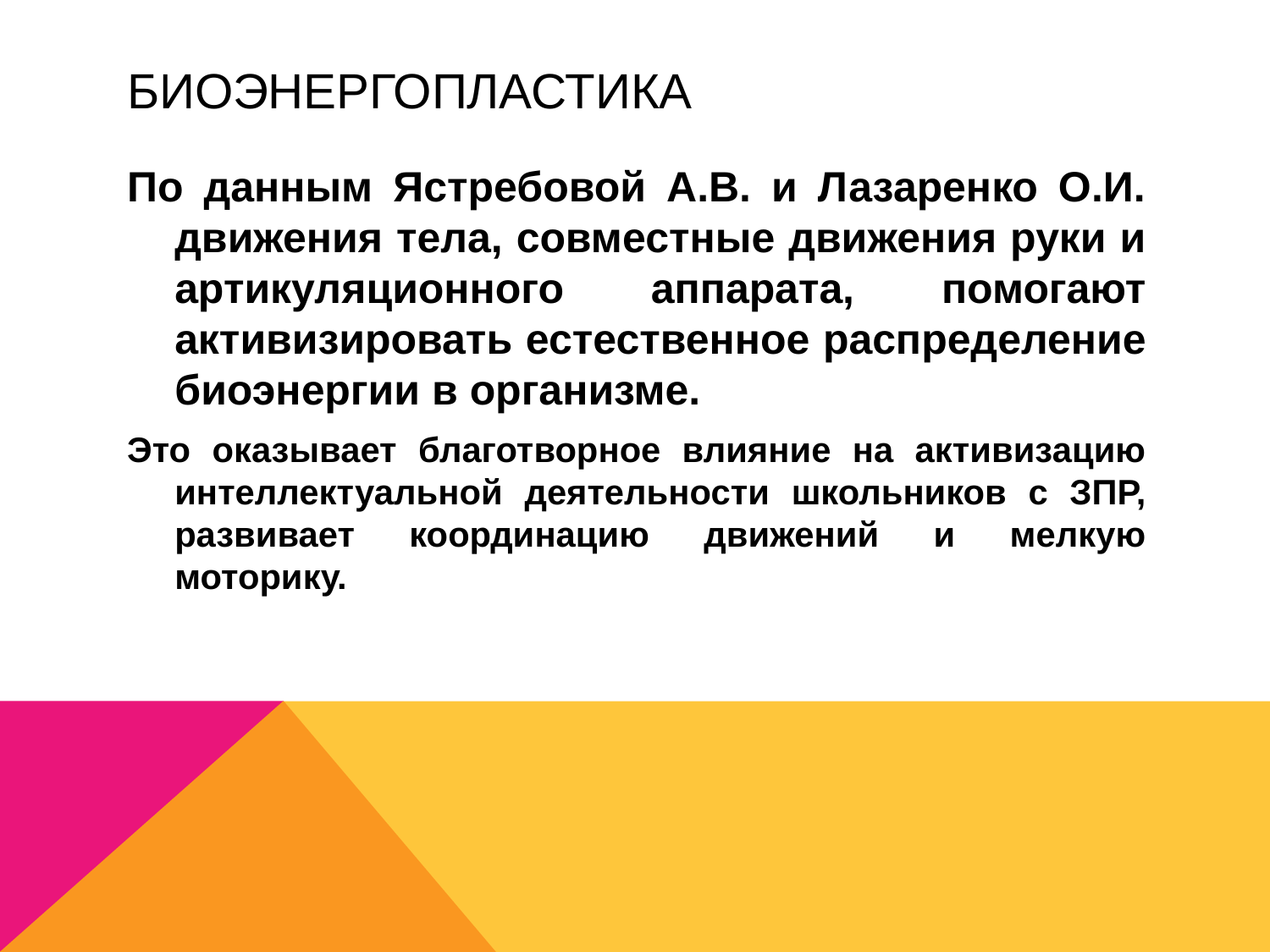

# Биоэнергопластика
По данным Ястребовой А.В. и Лазаренко О.И. движения тела, совместные движения руки и артикуляционного аппарата, помогают активизировать естественное распределение биоэнергии в организме.
Это оказывает благотворное влияние на активизацию интеллектуальной деятельности школьников с ЗПР, развивает координацию движений и мелкую моторику.